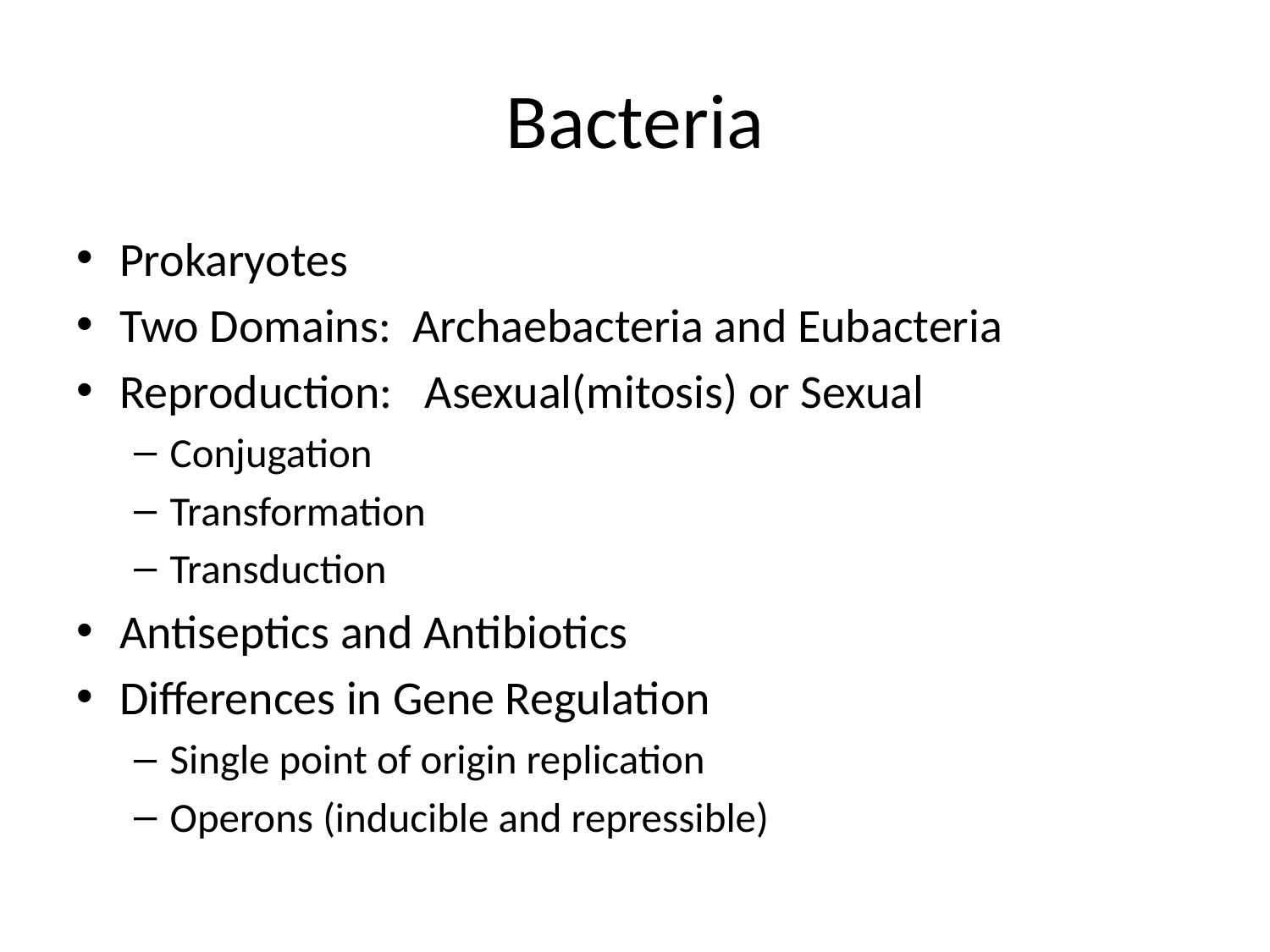

# Bacteria
Prokaryotes
Two Domains:  Archaebacteria and Eubacteria
Reproduction:   Asexual(mitosis) or Sexual
Conjugation
Transformation
Transduction
Antiseptics and Antibiotics
Differences in Gene Regulation
Single point of origin replication
Operons (inducible and repressible)